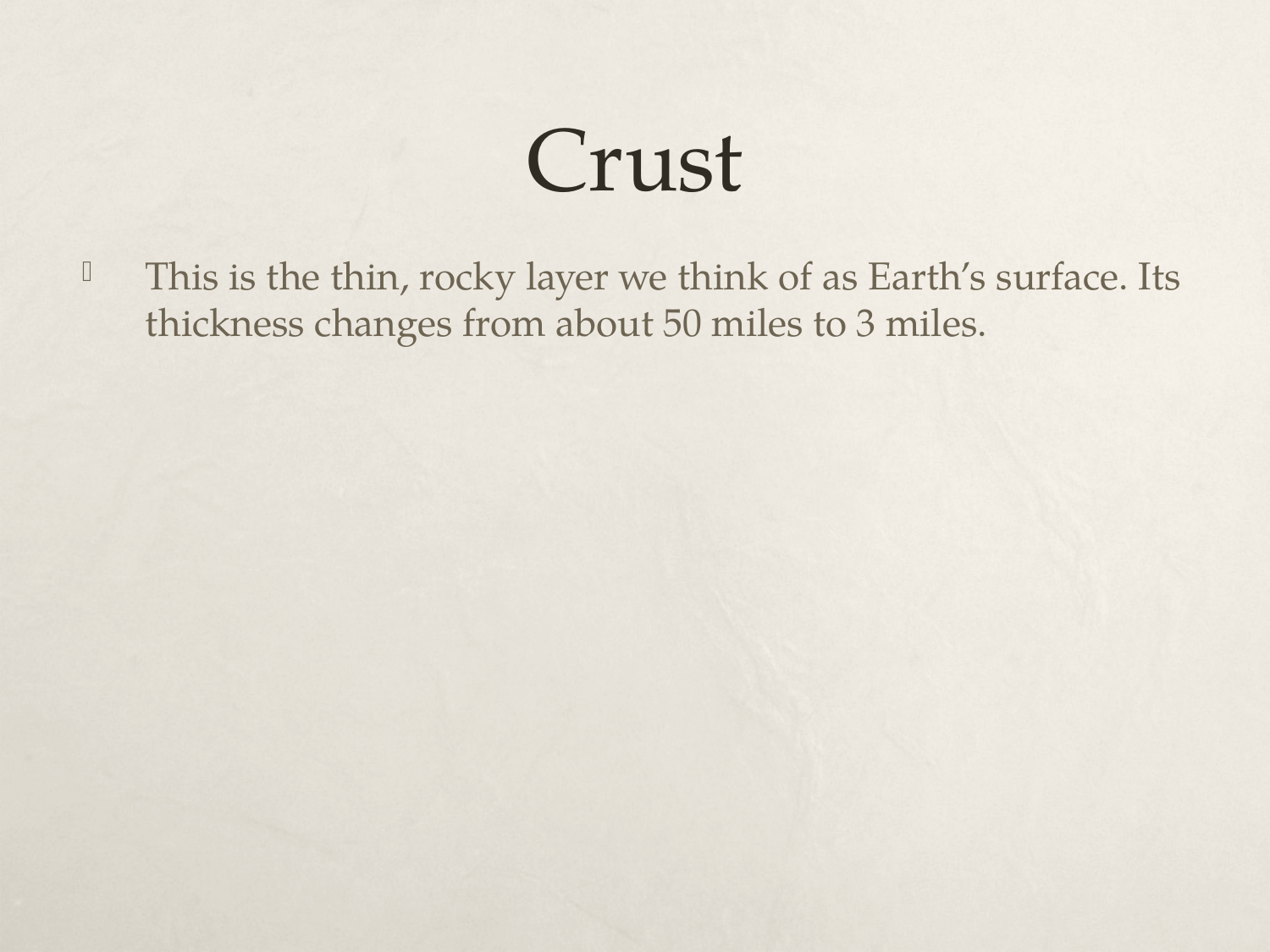

# Crust
This is the thin, rocky layer we think of as Earth’s surface. Its thickness changes from about 50 miles to 3 miles.